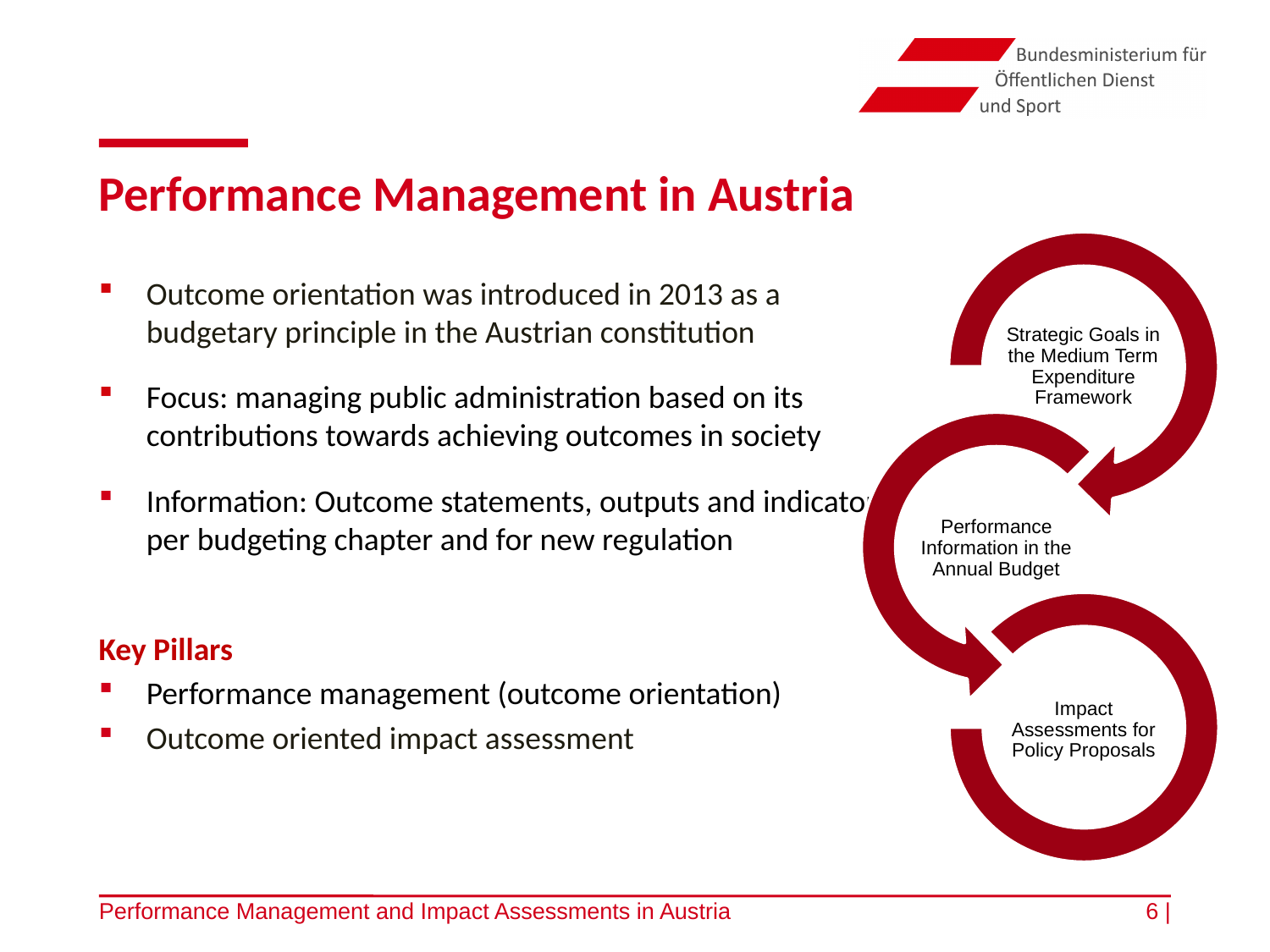

Strategic Goals in the Medium Term Expenditure Framework
Performance Information in the Annual Budget
Impact Assessments for Policy Proposals
# Performance Management in Austria
Outcome orientation was introduced in 2013 as a budgetary principle in the Austrian constitution
Focus: managing public administration based on its contributions towards achieving outcomes in society
Information: Outcome statements, outputs and indicators per budgeting chapter and for new regulation

Key Pillars
Performance management (outcome orientation)
Outcome oriented impact assessment
Performance Management and Impact Assessments in Austria
6 |